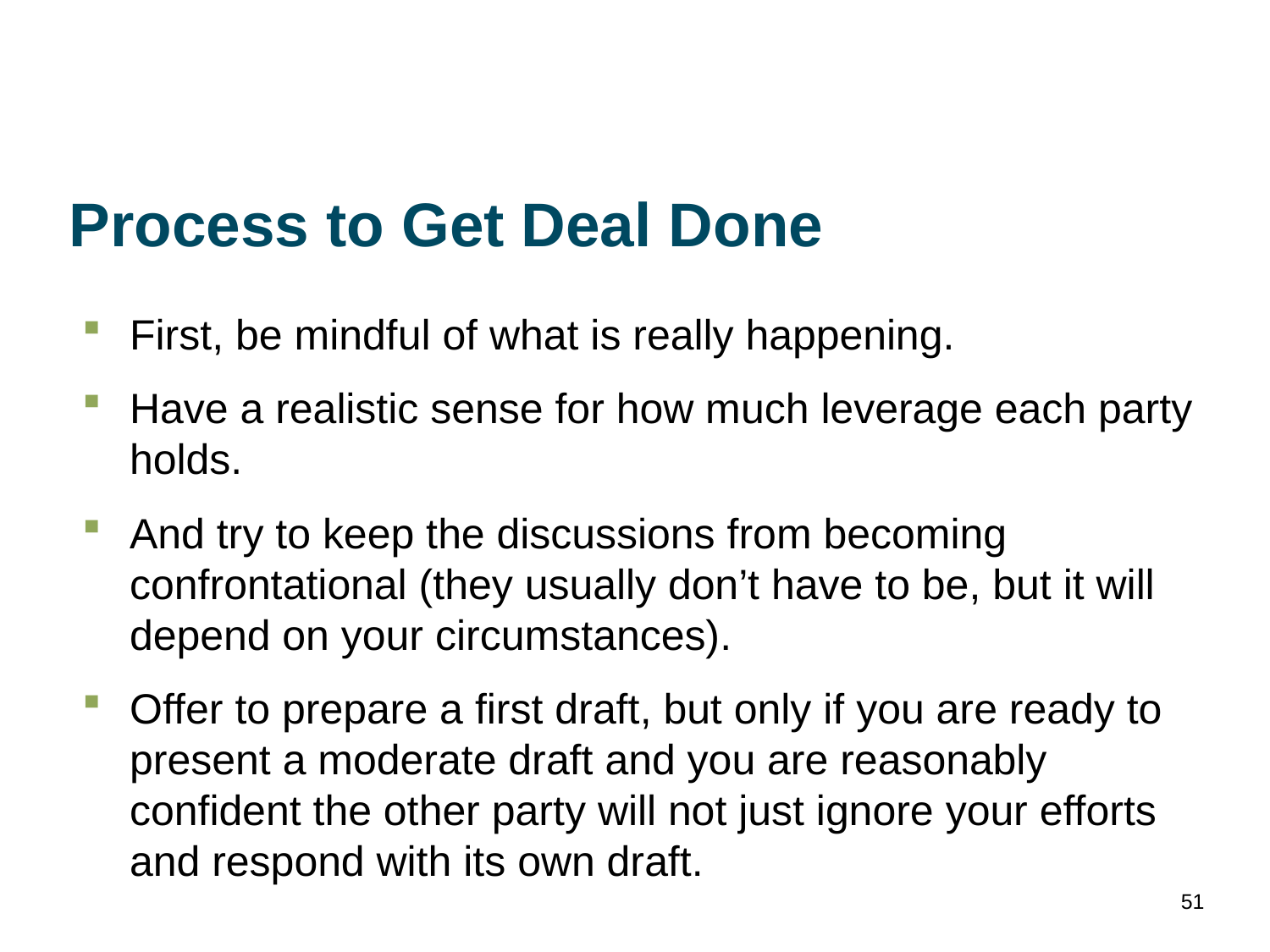

# Process to Get Deal Done
First, be mindful of what is really happening.
Have a realistic sense for how much leverage each party holds.
And try to keep the discussions from becoming confrontational (they usually don’t have to be, but it will depend on your circumstances).
Offer to prepare a first draft, but only if you are ready to present a moderate draft and you are reasonably confident the other party will not just ignore your efforts
and respond with its own draft.
51